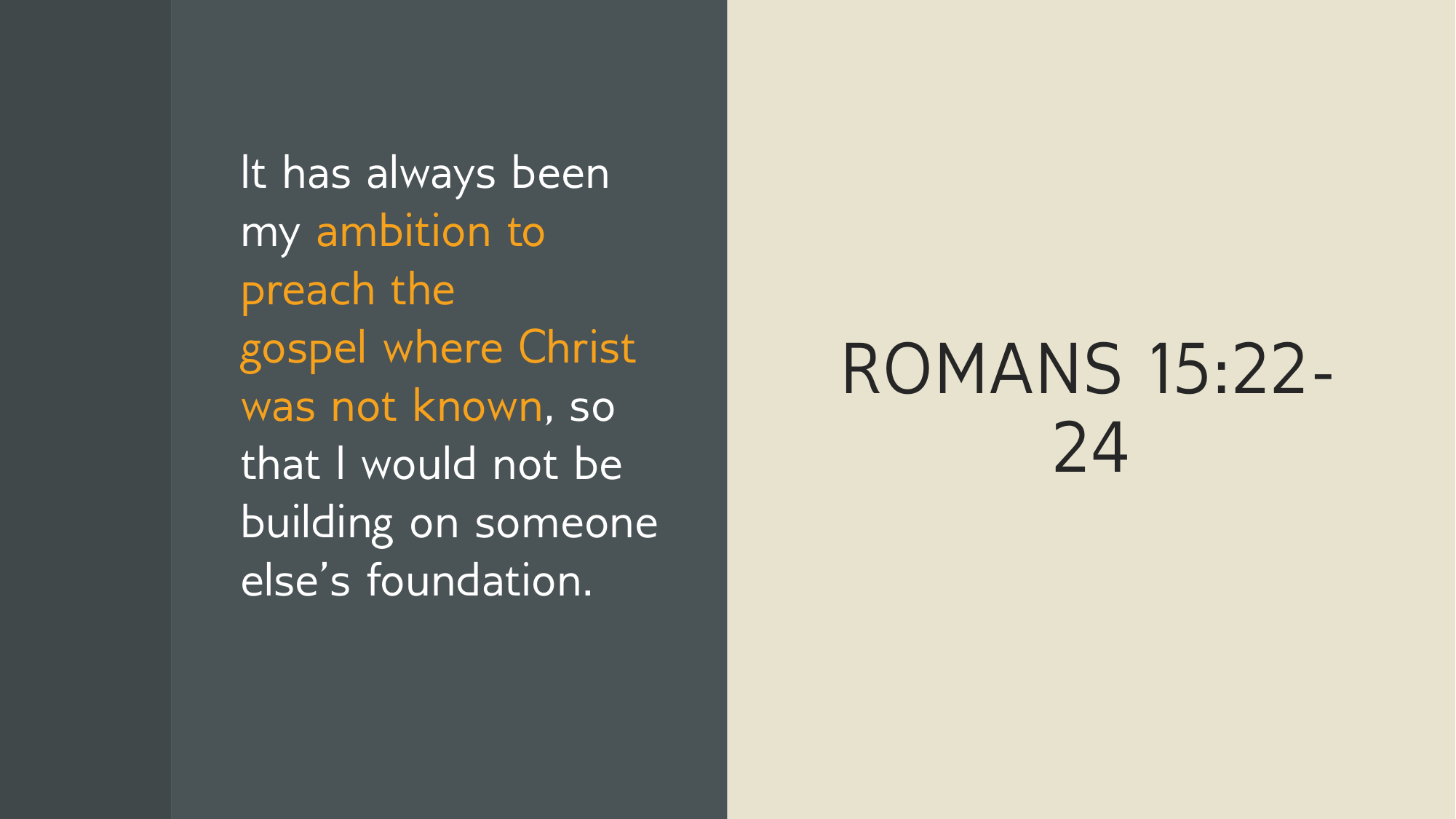

It has always been my ambition to preach the gospel where Christ was not known, so that I would not be building on someone else’s foundation.

# Romans 15:22-24